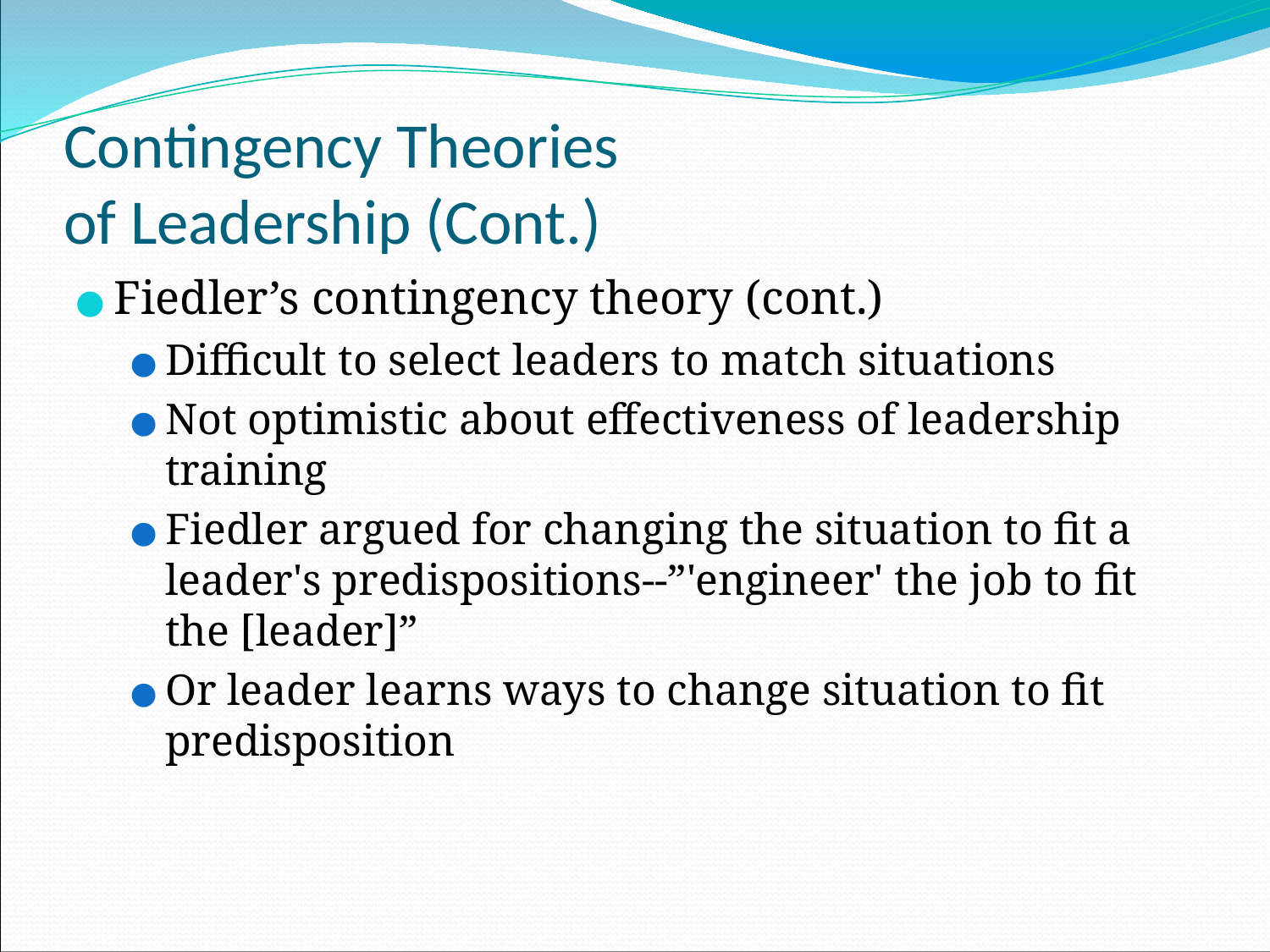

# Contingency Theories of Leadership (Cont.)
Fiedler’s contingency theory (cont.)
Difficult to select leaders to match situations
Not optimistic about effectiveness of leadership training
Fiedler argued for changing the situation to fit a leader's predispositions--”'engineer' the job to fit the [leader]”
Or leader learns ways to change situation to fit predisposition